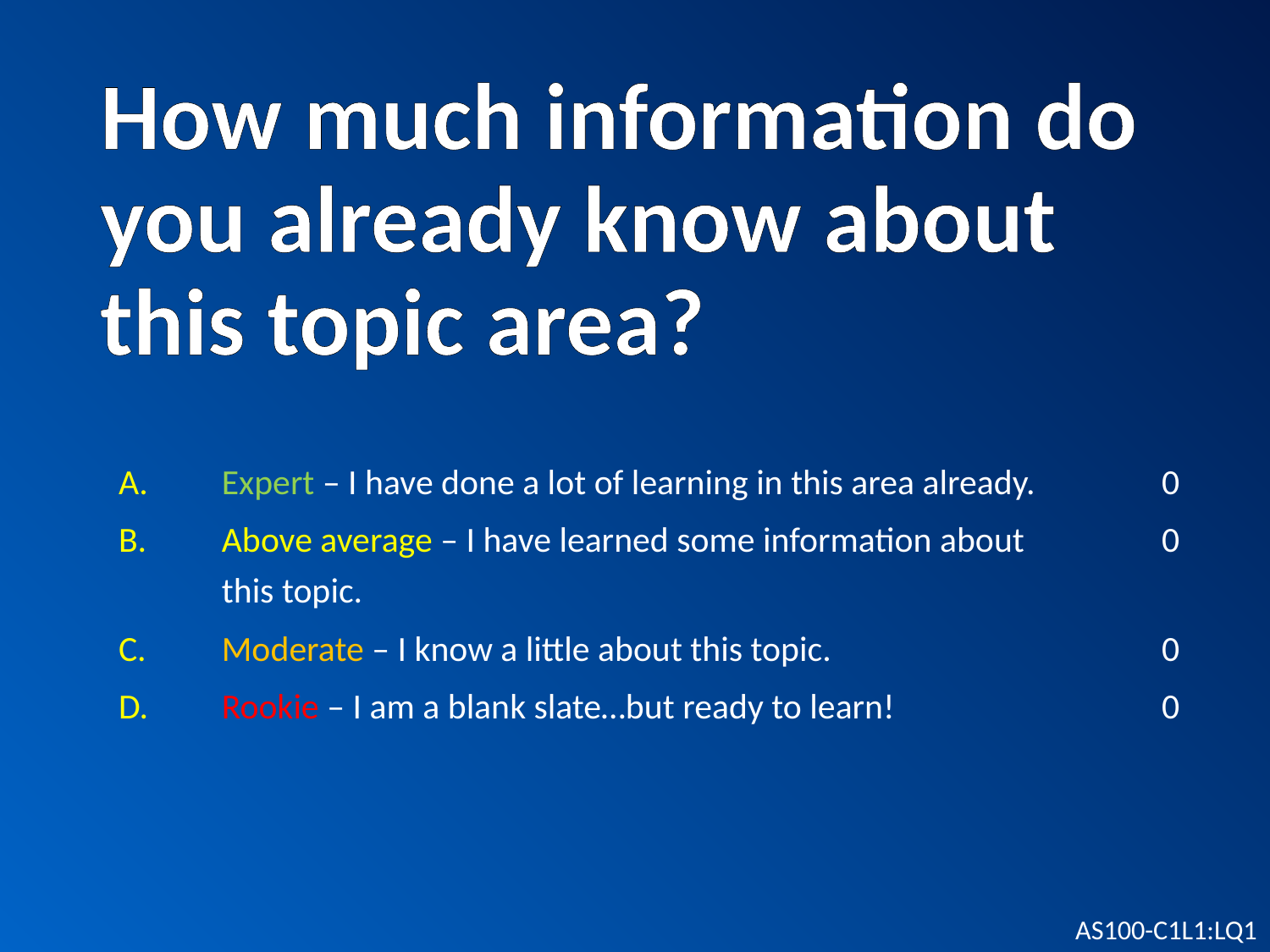

# How much information do you already know about this topic area?
Expert – I have done a lot of learning in this area already.
Above average – I have learned some information about this topic.
Moderate – I know a little about this topic.
Rookie – I am a blank slate…but ready to learn!
0
0
0
0
AS100-C1L1:LQ1